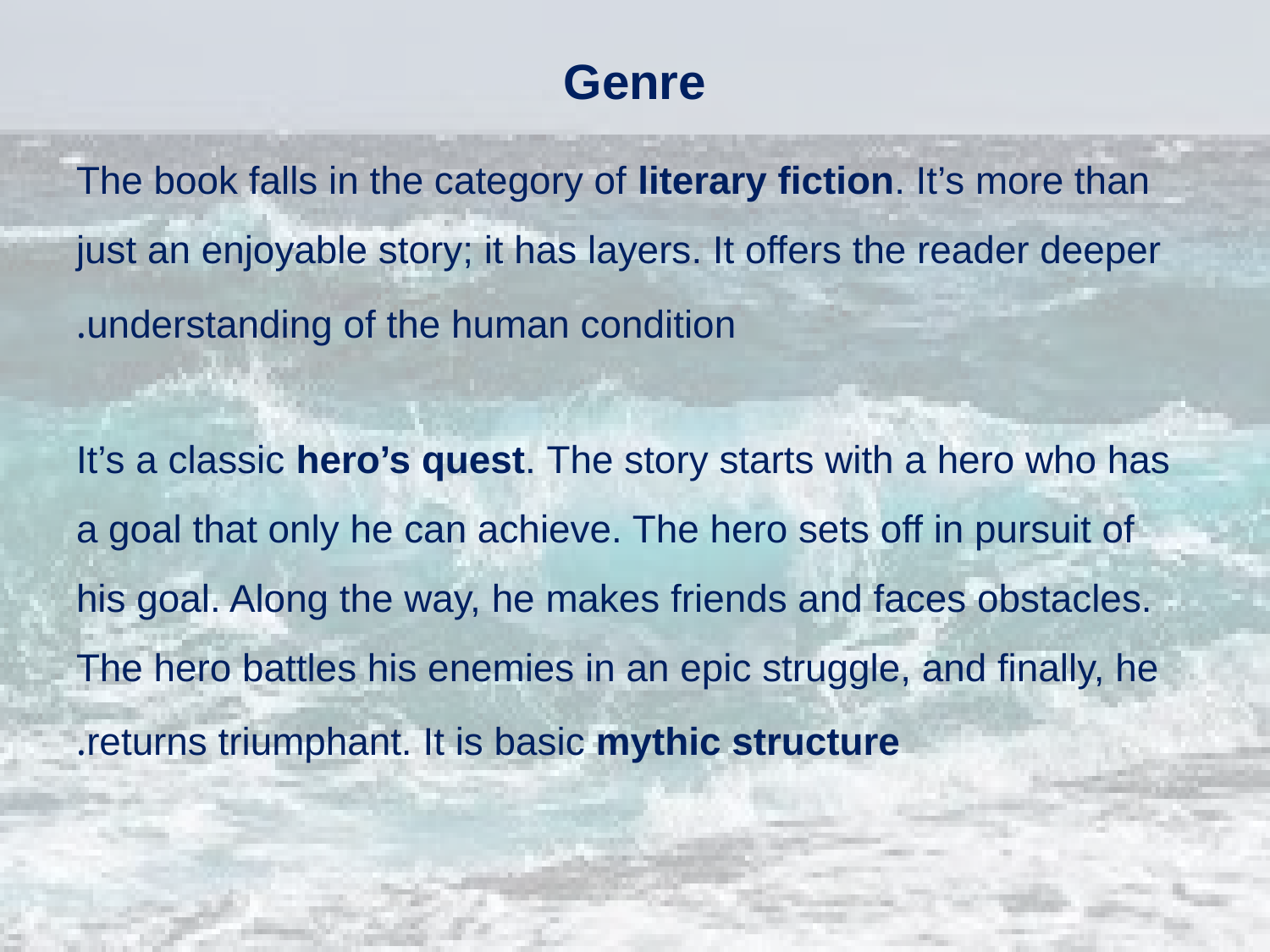

# Genre
The book falls in the category of literary fiction. It’s more than just an enjoyable story; it has layers. It offers the reader deeper understanding of the human condition.

It’s a classic hero’s quest. The story starts with a hero who has a goal that only he can achieve. The hero sets off in pursuit of his goal. Along the way, he makes friends and faces obstacles. The hero battles his enemies in an epic struggle, and finally, he returns triumphant. It is basic mythic structure.